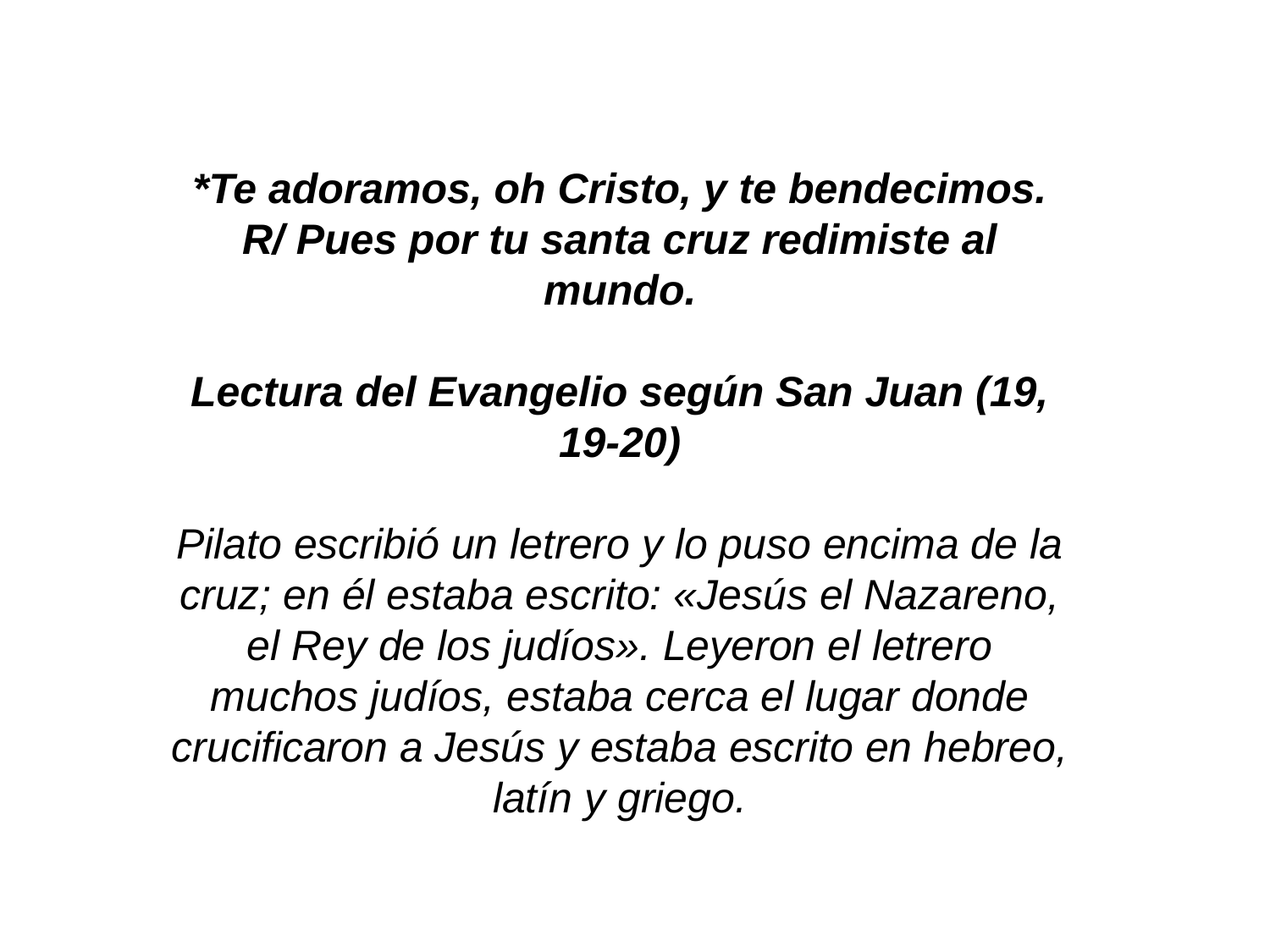

*Te adoramos, oh Cristo, y te bendecimos.
R/ Pues por tu santa cruz redimiste al mundo.

Lectura del Evangelio según San Juan (19, 19-20)
Pilato escribió un letrero y lo puso encima de la cruz; en él estaba escrito: «Jesús el Nazareno, el Rey de los judíos». Leyeron el letrero muchos judíos, estaba cerca el lugar donde crucificaron a Jesús y estaba escrito en hebreo, latín y griego.